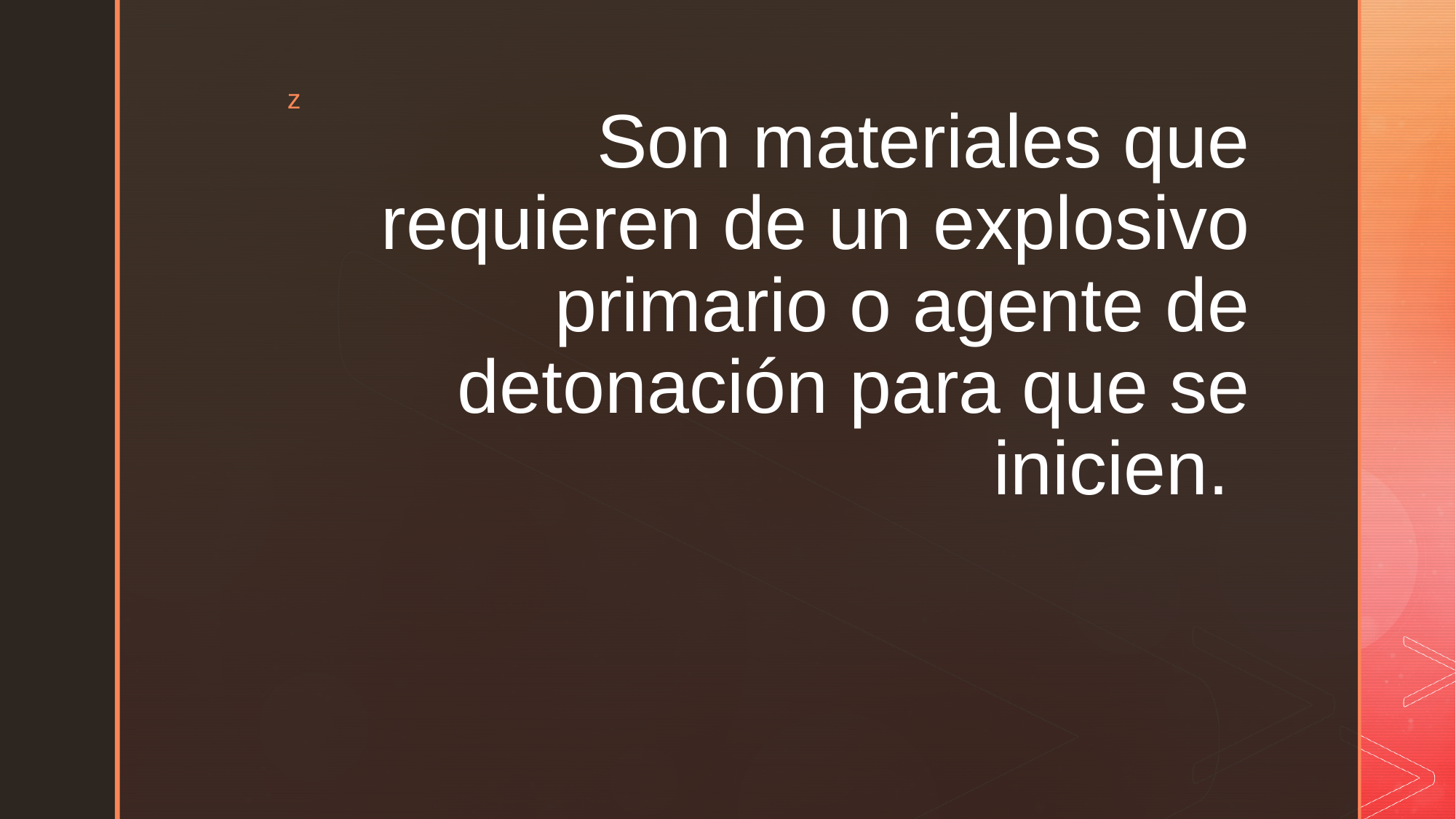

# Son materiales que requieren de un explosivo primario o agente de detonación para que se inicien.